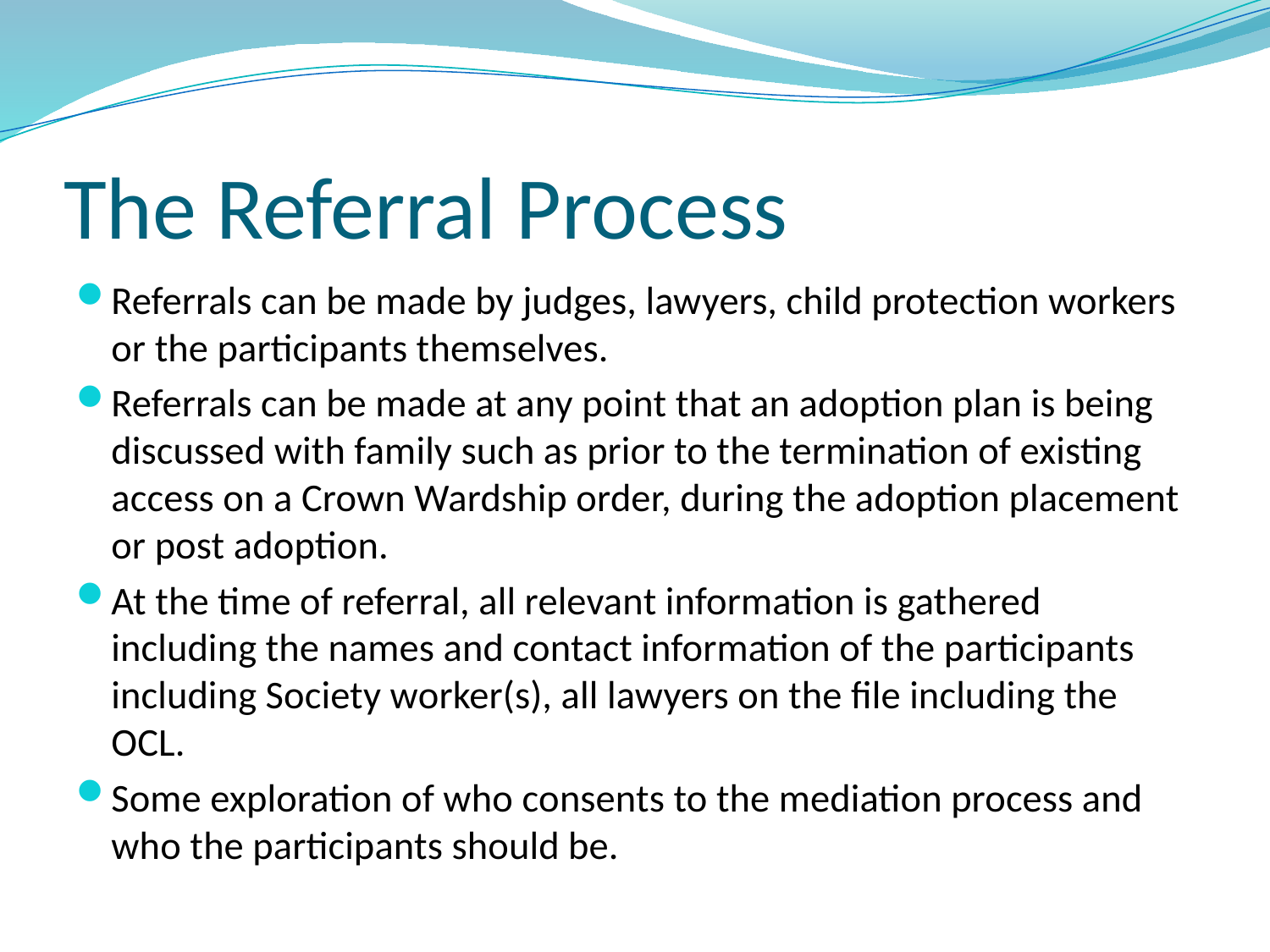

# The Referral Process
Referrals can be made by judges, lawyers, child protection workers or the participants themselves.
Referrals can be made at any point that an adoption plan is being discussed with family such as prior to the termination of existing access on a Crown Wardship order, during the adoption placement or post adoption.
At the time of referral, all relevant information is gathered including the names and contact information of the participants including Society worker(s), all lawyers on the file including the OCL.
Some exploration of who consents to the mediation process and who the participants should be.